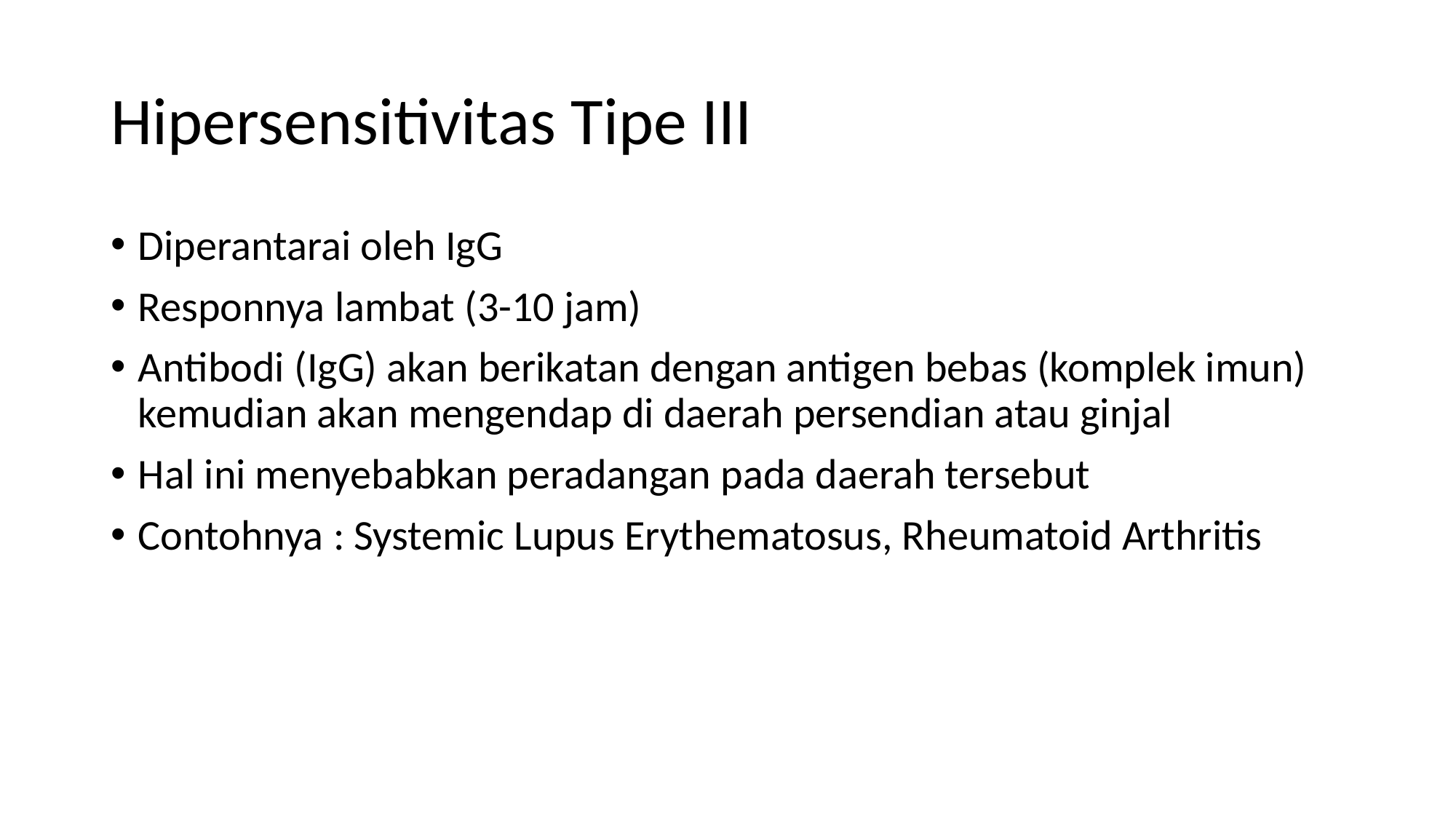

# Hipersensitivitas Tipe III
Diperantarai oleh IgG
Responnya lambat (3-10 jam)
Antibodi (IgG) akan berikatan dengan antigen bebas (komplek imun) kemudian akan mengendap di daerah persendian atau ginjal
Hal ini menyebabkan peradangan pada daerah tersebut
Contohnya : Systemic Lupus Erythematosus, Rheumatoid Arthritis